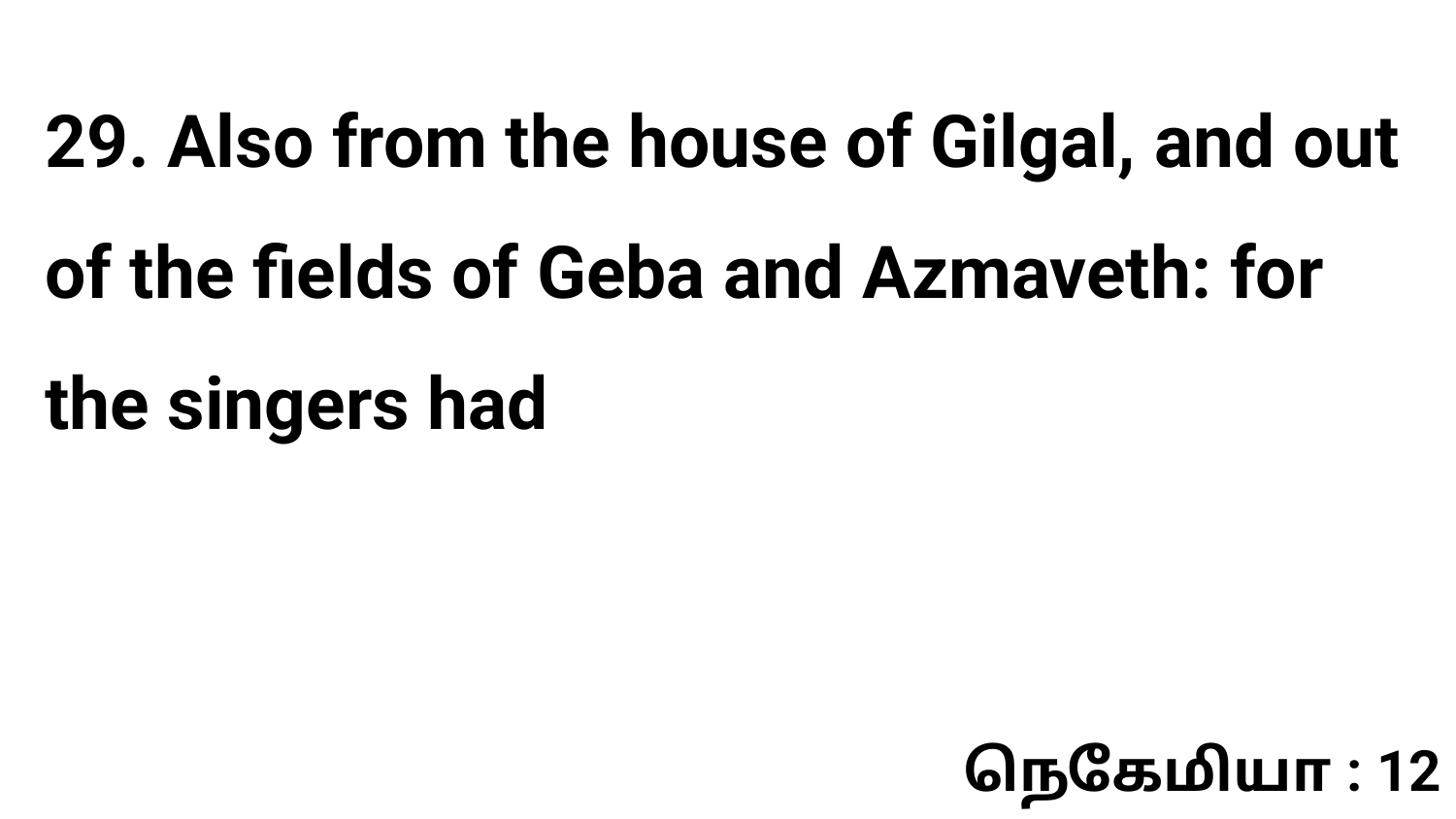

29. Also from the house of Gilgal, and out of the fields of Geba and Azmaveth: for the singers had
நெகேமியா : 12